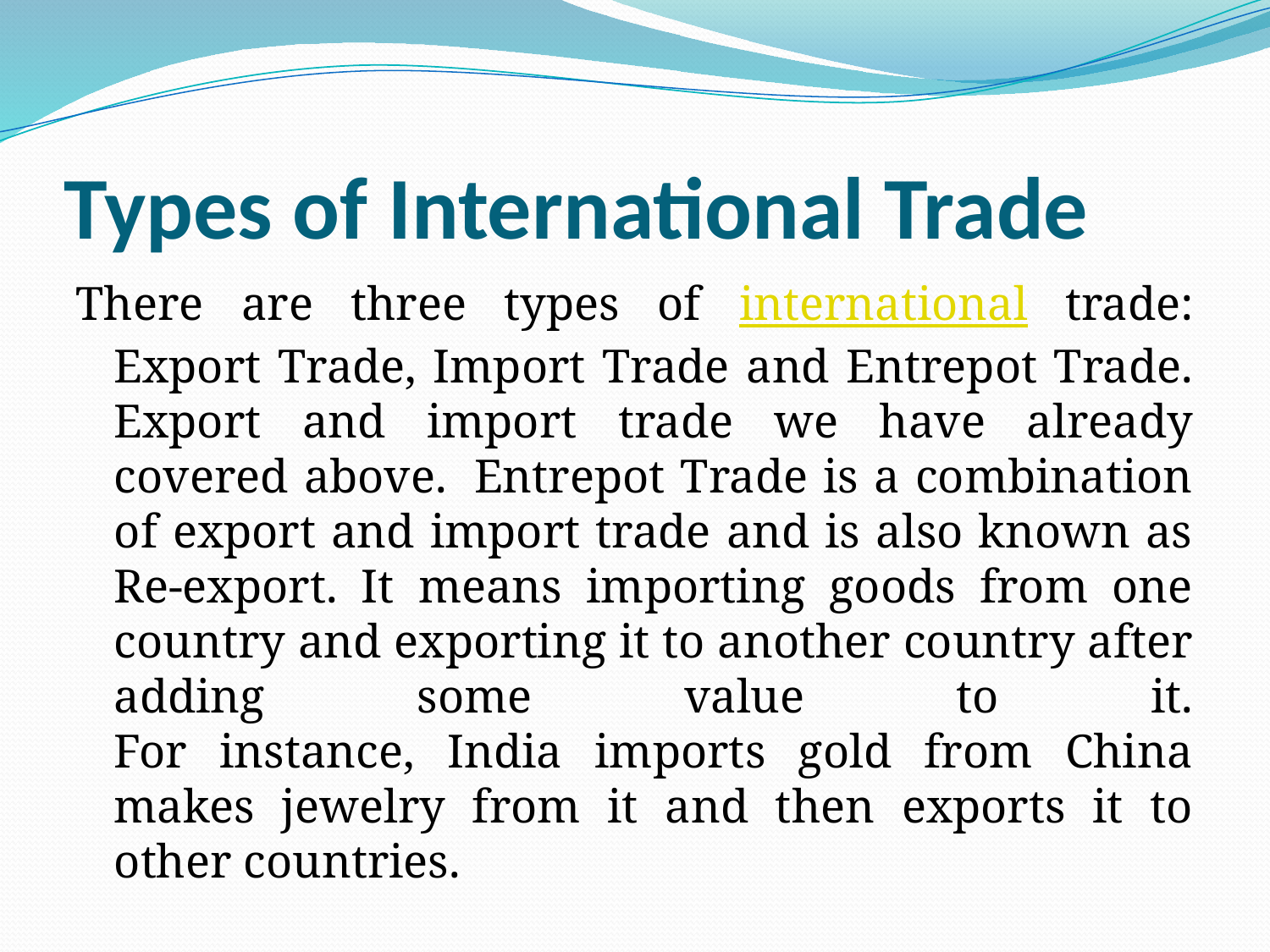

# Types of International Trade
There are three types of international trade: Export Trade, Import Trade and Entrepot Trade. Export and import trade we have already covered above.  Entrepot Trade is a combination of export and import trade and is also known as Re-export. It means importing goods from one country and exporting it to another country after adding some value to it.
For instance, India imports gold from China makes jewelry from it and then exports it to other countries.